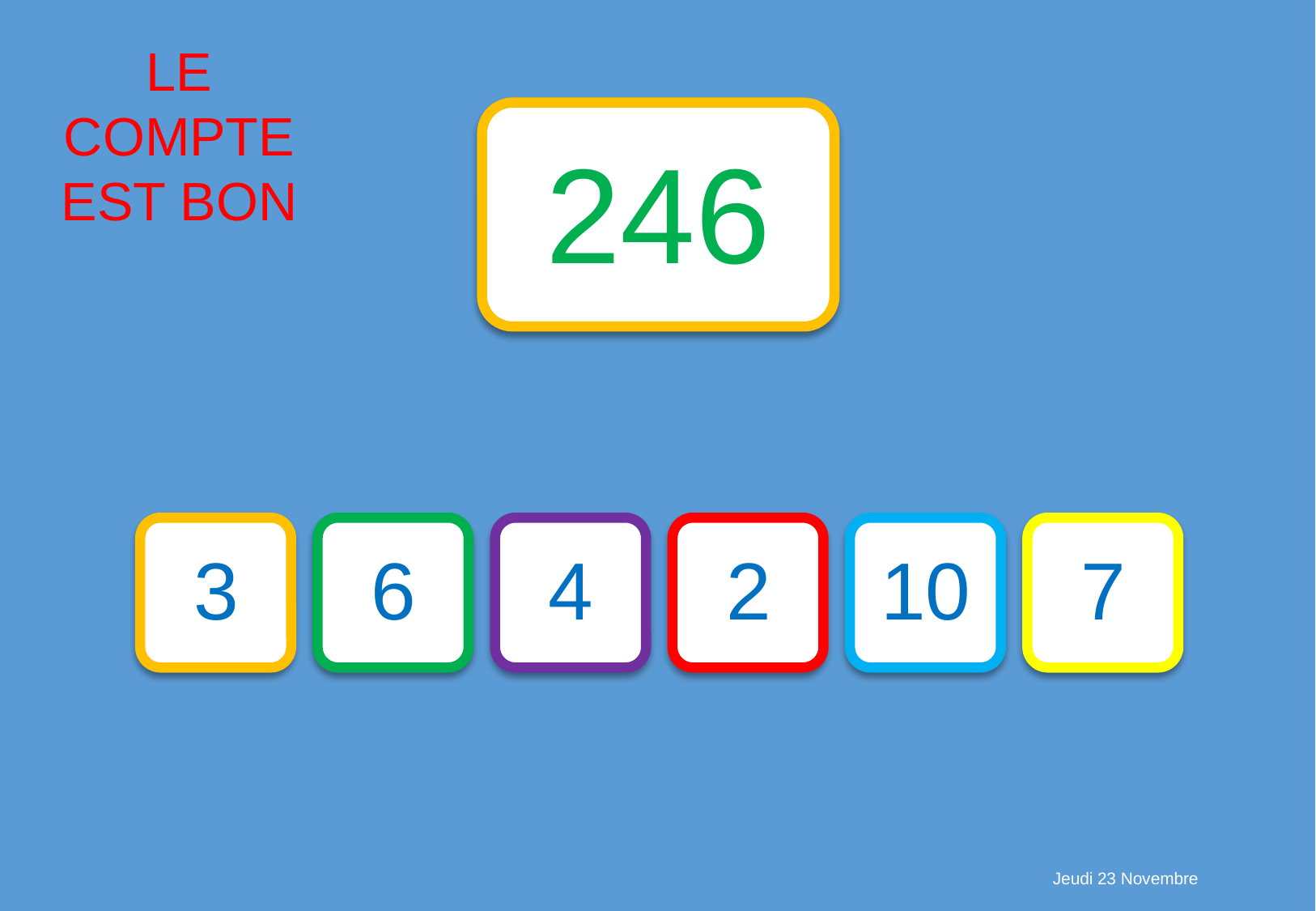

246
3
6
4
2
10
7
Jeudi 23 Novembre